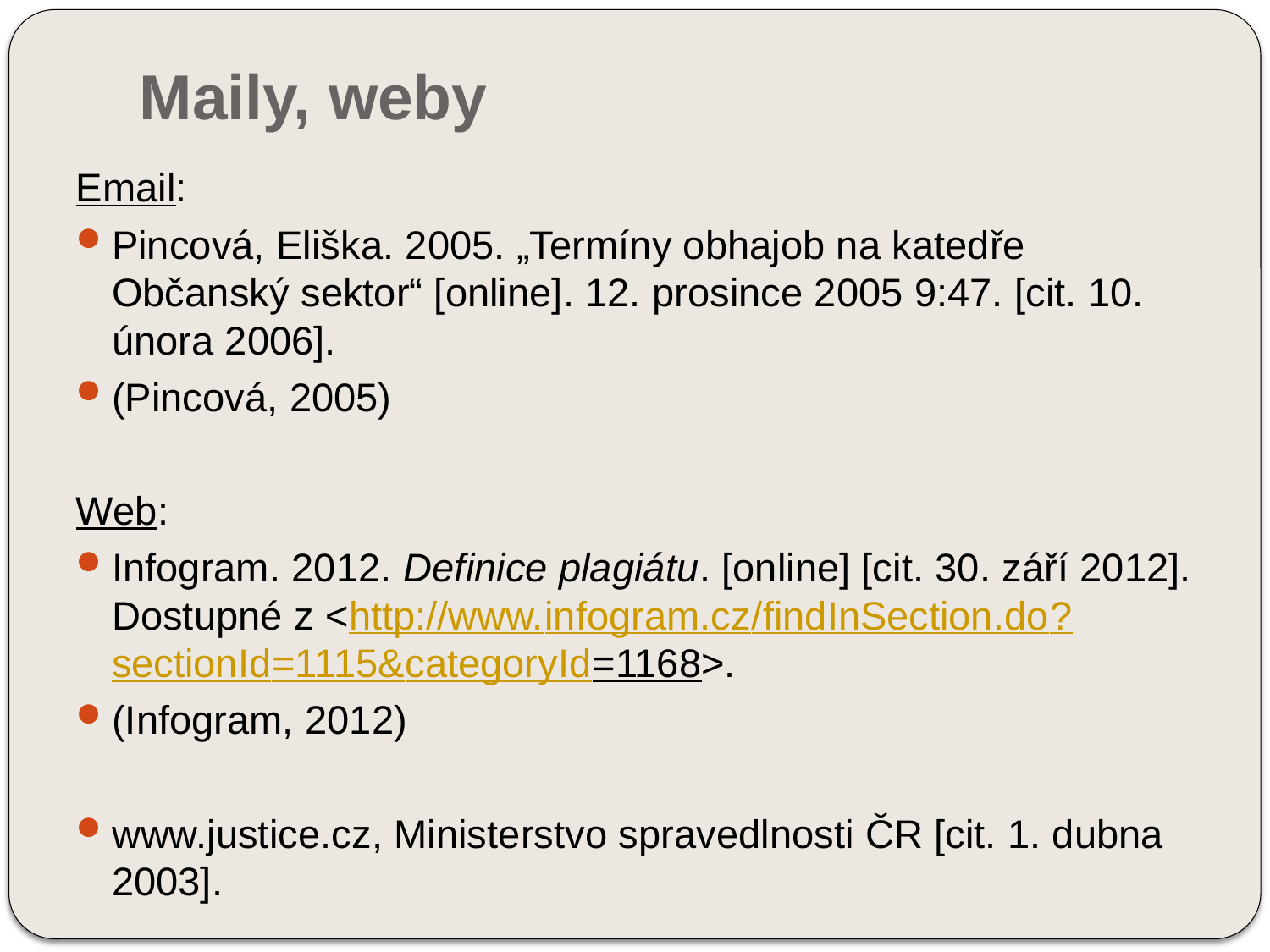

# Maily, weby
Email:
Pincová, Eliška. 2005. „Termíny obhajob na katedře Občanský sektor“ [online]. 12. prosince 2005 9:47. [cit. 10. února 2006].
(Pincová, 2005)

Web:
Infogram. 2012. Definice plagiátu. [online] [cit. 30. září 2012]. Dostupné z <http://www.infogram.cz/findInSection.do?sectionId=1115&categoryId=1168>.
(Infogram, 2012)

www.justice.cz, Ministerstvo spravedlnosti ČR [cit. 1. dubna 2003].